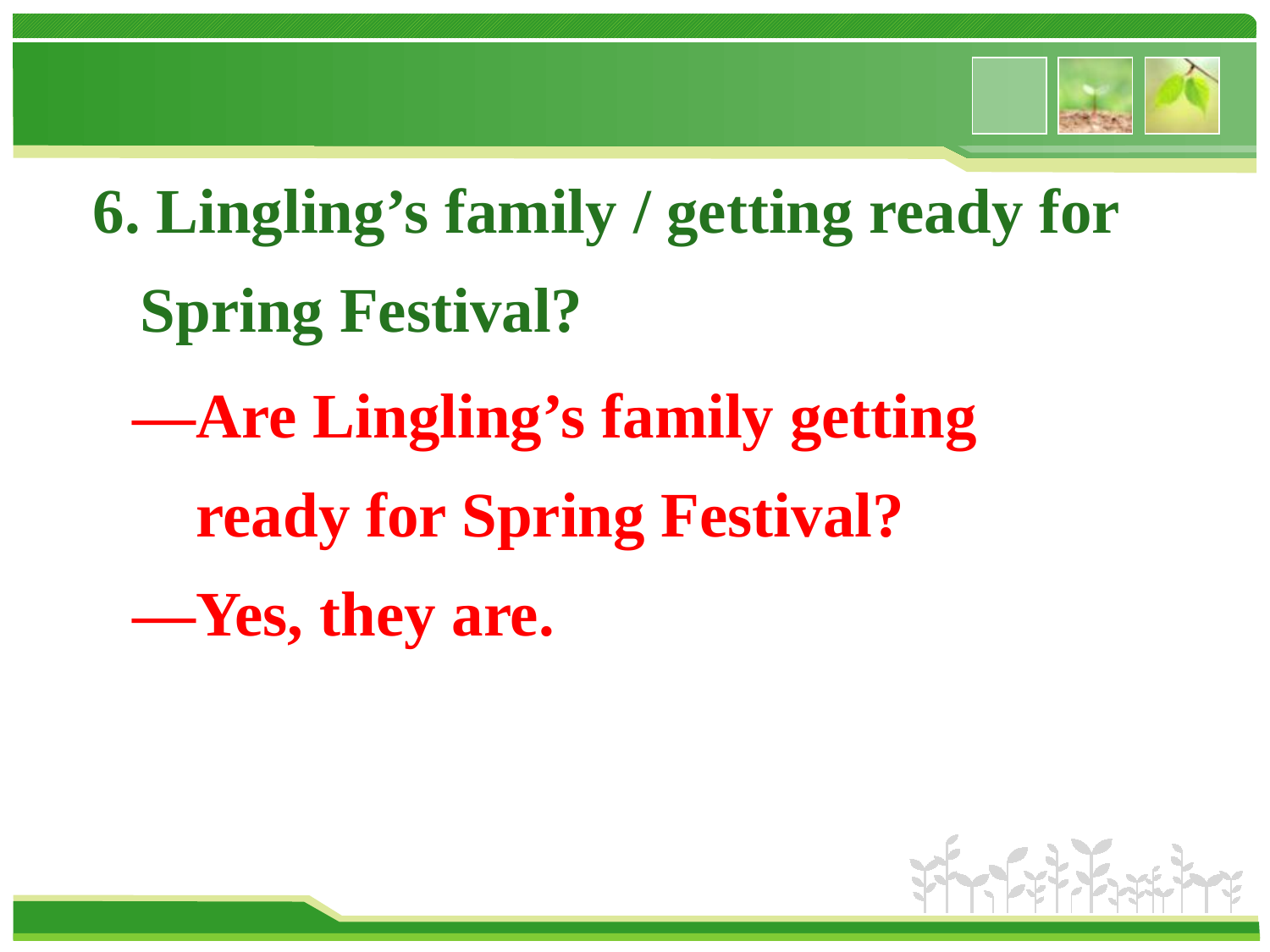

6. Lingling’s family / getting ready for
   Spring Festival?
—Are Lingling’s family getting
    ready for Spring Festival?
—Yes, they are.